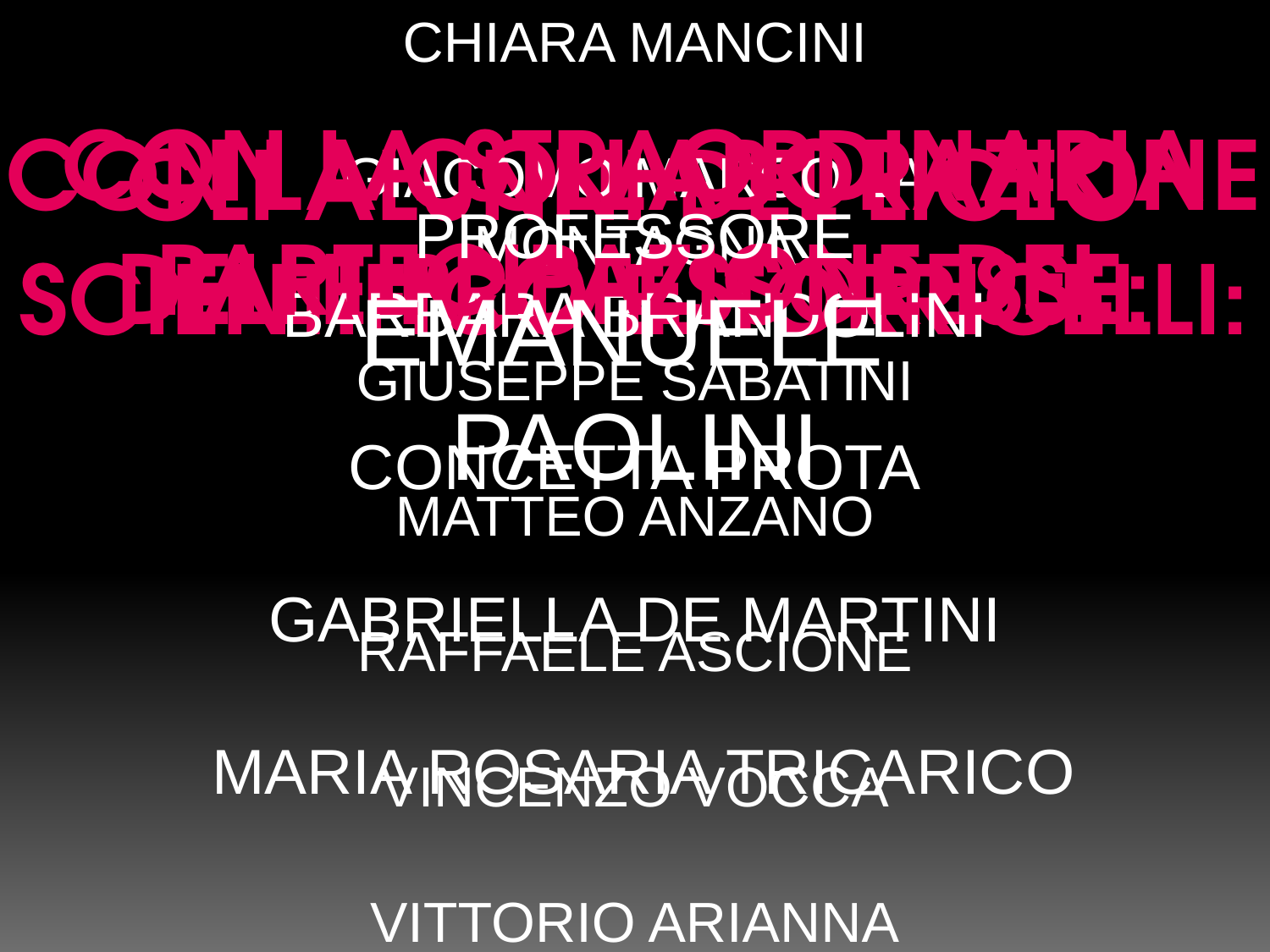

CHIARA MANCINI

GIACOMO MARCO LA MONTAGNA

GIUSEPPE SABATINI

MATTEO ANZANO

RAFFAELE ASCIONE

VINCENZO VOCCA

VITTORIO ARIANNA
CON LA STRAORDINARIA PARTECIPAZIONE DEL
CON LA COLLABORAZIONE DELLE PROFESSORESSE:
GLI ALUNNI DEL LICEO SCIENTIFICO E. TORRICELLI:
PROFESSORE
EMANUELE
PAOLINI
BARBARA BRANDOLINI

CONCETTA PROTA

GABRIELLA DE MARTINI

 MARIA ROSARIA TRICARICO